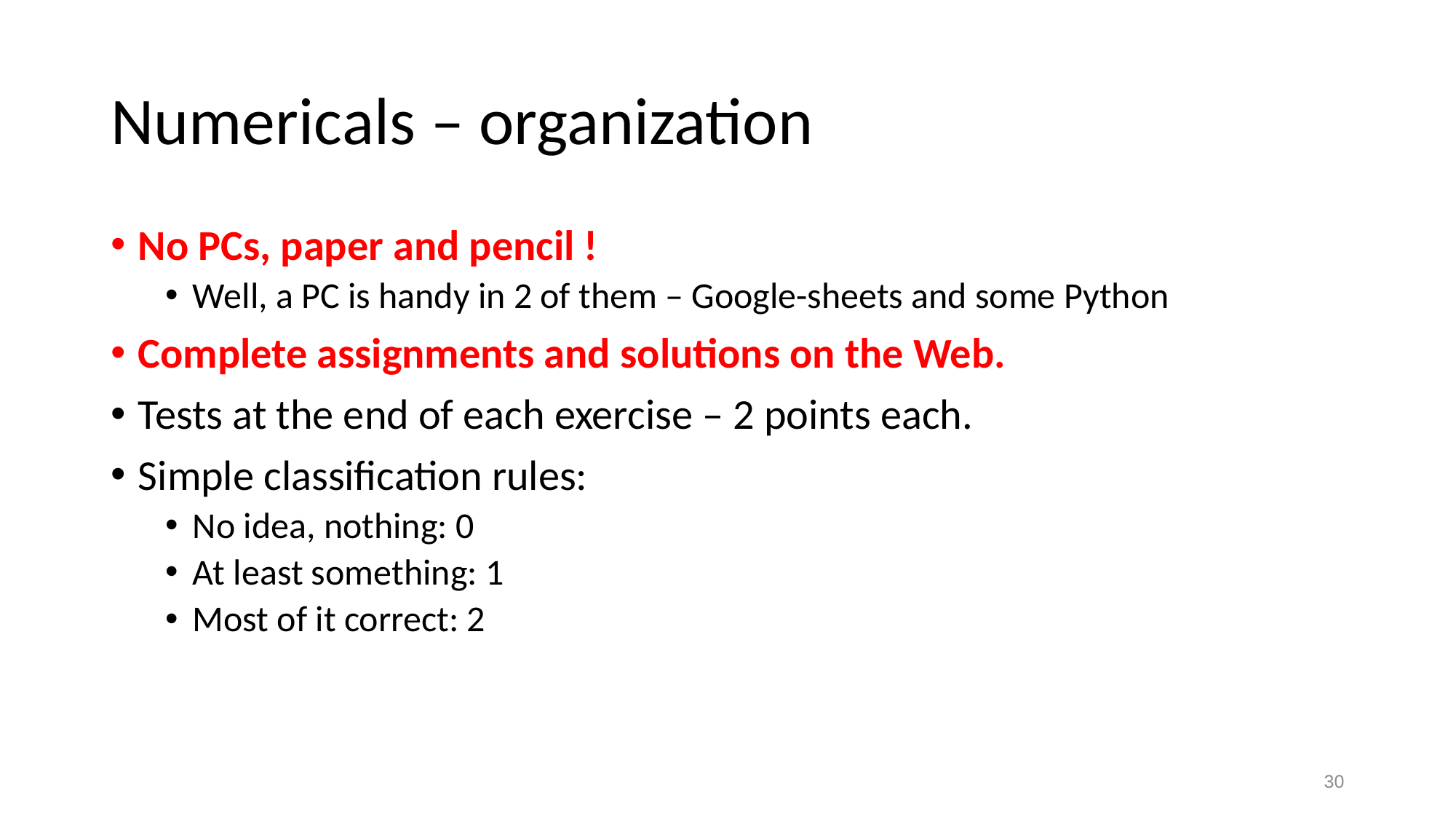

# Numericals – organization
No PCs, paper and pencil !
Well, a PC is handy in 2 of them – Google-sheets and some Python
Complete assignments and solutions on the Web.
Tests at the end of each exercise – 2 points each.
Simple classification rules:
No idea, nothing: 0
At least something: 1
Most of it correct: 2
30